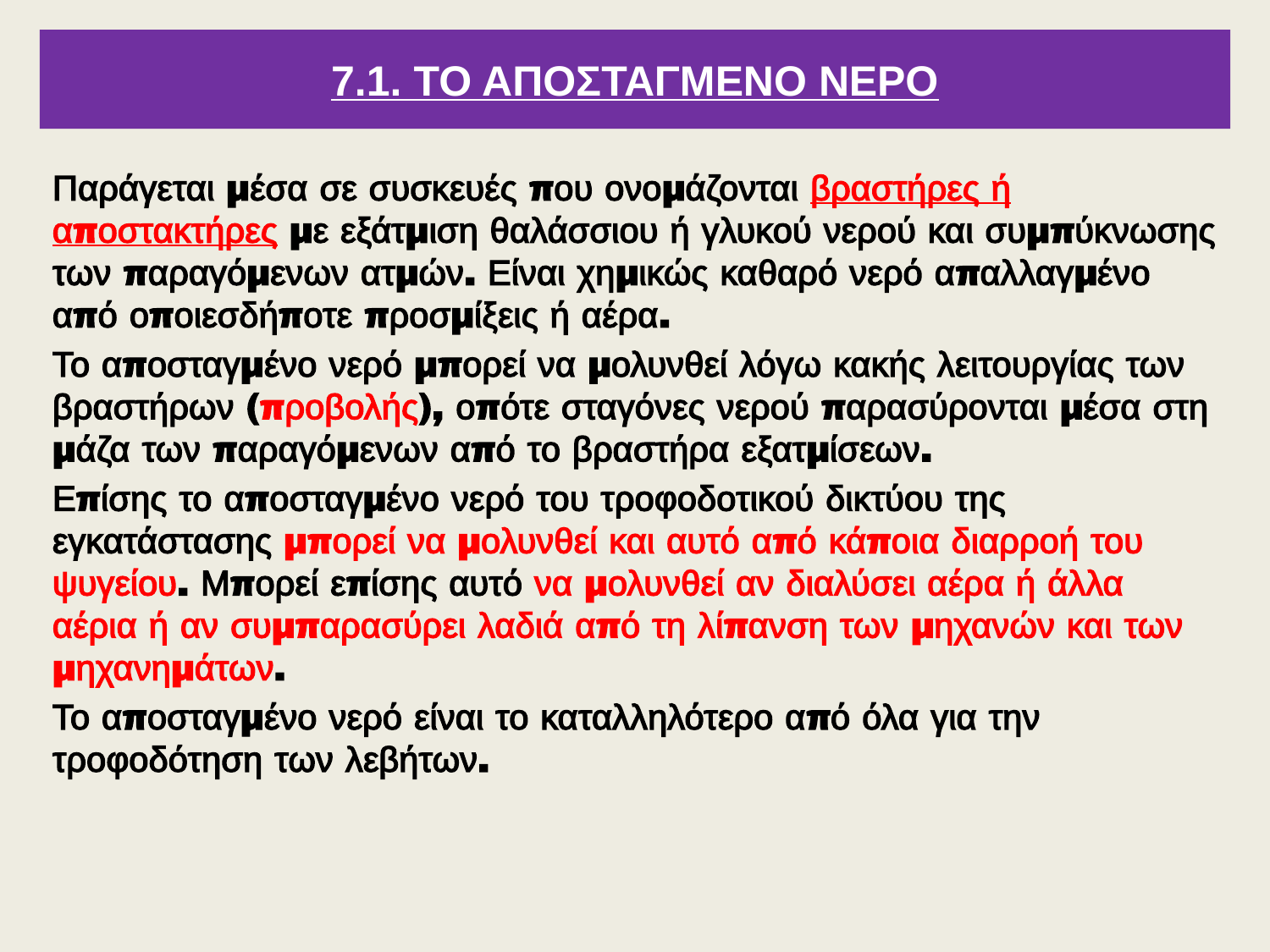

# 7.1. ΤΟ ΑΠΟΣΤΑΓΜΕΝΟ ΝΕΡΟ
Παράγεται μέσα σε συσκευές που ονομάζονται βραστήρες ή αποστακτήρες με εξάτμιση θαλάσσιου ή γλυκού νερού και συμπύκνωσης των παραγόμενων ατμών. Είναι χημικώς καθαρό νερό απαλλαγμένο από οποιεσδήποτε προσμίξεις ή αέρα.
Το αποσταγμένο νερό μπορεί να μολυνθεί λόγω κακής λειτουργίας των βραστήρων (προβολής), οπότε σταγόνες νερού παρασύρονται μέσα στη μάζα των παραγόμενων από το βραστήρα εξατμίσεων.
Επίσης το αποσταγμένο νερό του τροφοδοτικού δικτύου της εγκατάστασης μπορεί να μολυνθεί και αυτό από κάποια διαρροή του ψυγείου. Μπορεί επίσης αυτό να μολυνθεί αν διαλύσει αέρα ή άλλα αέρια ή αν συμπαρασύρει λαδιά από τη λίπανση των μηχανών και των μηχανημάτων.
Το αποσταγμένο νερό είναι το καταλληλότερο από όλα για την τροφοδότηση των λεβήτων.